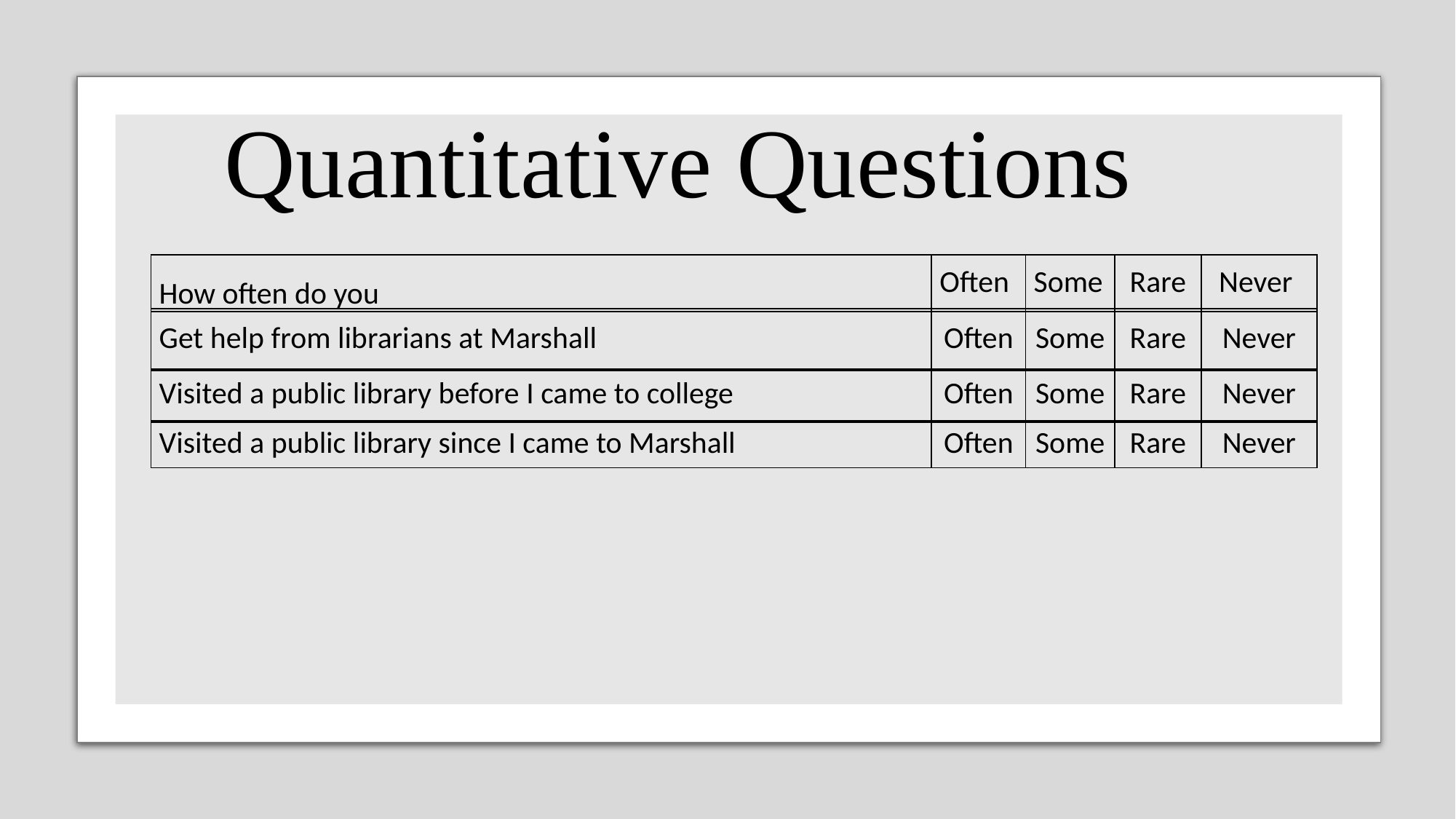

# Quantitative Questions

| How often do you | Often | Some | Rare | Never |
| --- | --- | --- | --- | --- |
| Get help from librarians at Marshall | Often | Some | Rare | Never |
| --- | --- | --- | --- | --- |
| Visited a public library before I came to college | Often | Some | Rare | Never |
| --- | --- | --- | --- | --- |
| Visited a public library since I came to Marshall | Often | Some | Rare | Never |
| --- | --- | --- | --- | --- |